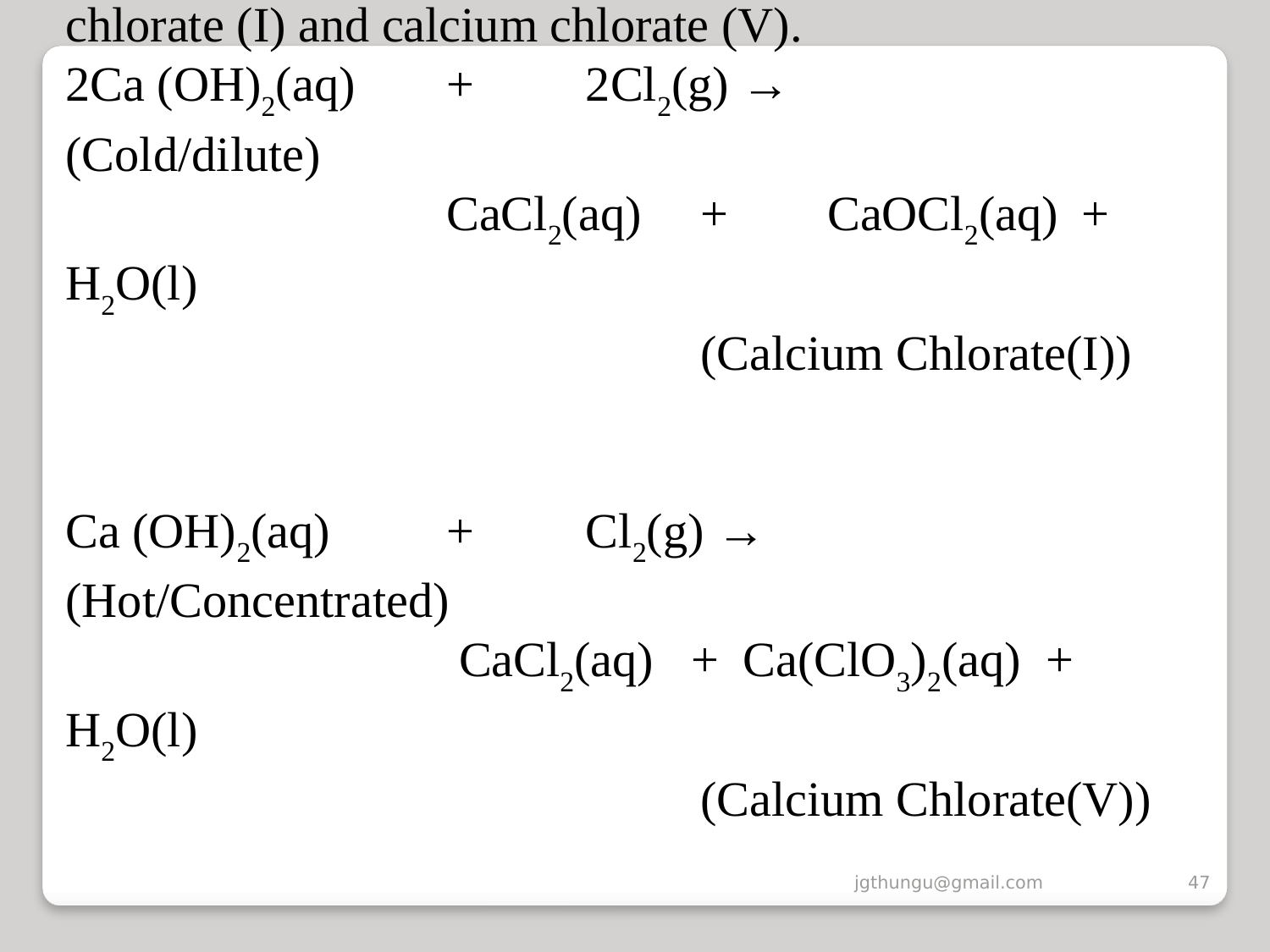

(c) (i) Write the equation for the formation of calcium chlorate (I) and calcium chlorate (V).
2Ca (OH)2(aq)	+	 2Cl2(g) →
(Cold/dilute)
			CaCl2(aq)	+	CaOCl2(aq)	+  H2O(l)
	             			(Calcium Chlorate(I))

Ca (OH)2(aq) 	+	 Cl2(g) →
(Hot/Concentrated)
			 CaCl2(aq)   +  Ca(ClO3)2(aq)  +   H2O(l)
			 		(Calcium Chlorate(V))
jgthungu@gmail.com
47